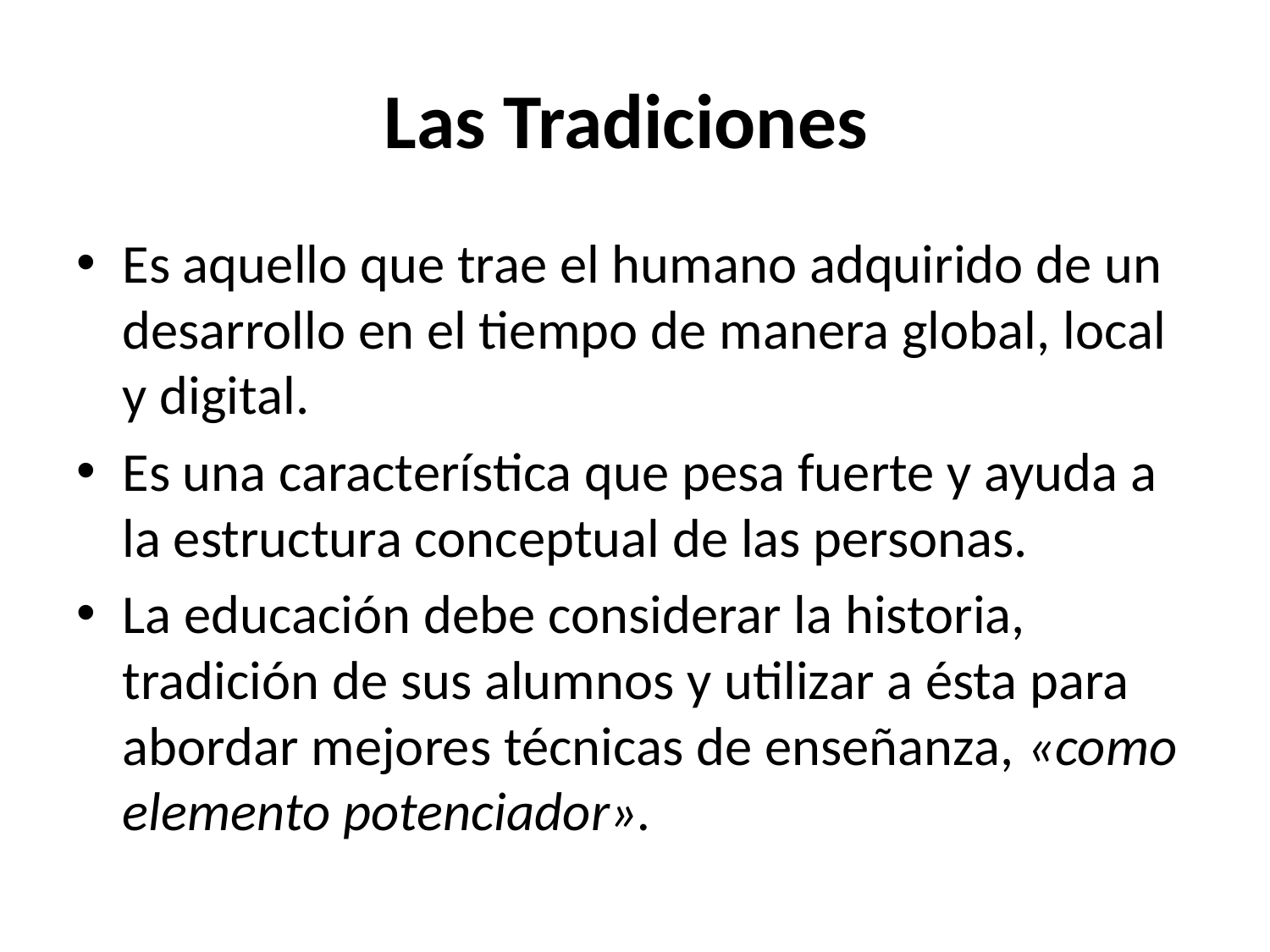

# Las Tradiciones
Es aquello que trae el humano adquirido de un desarrollo en el tiempo de manera global, local y digital.
Es una característica que pesa fuerte y ayuda a la estructura conceptual de las personas.
La educación debe considerar la historia, tradición de sus alumnos y utilizar a ésta para abordar mejores técnicas de enseñanza, «como elemento potenciador».